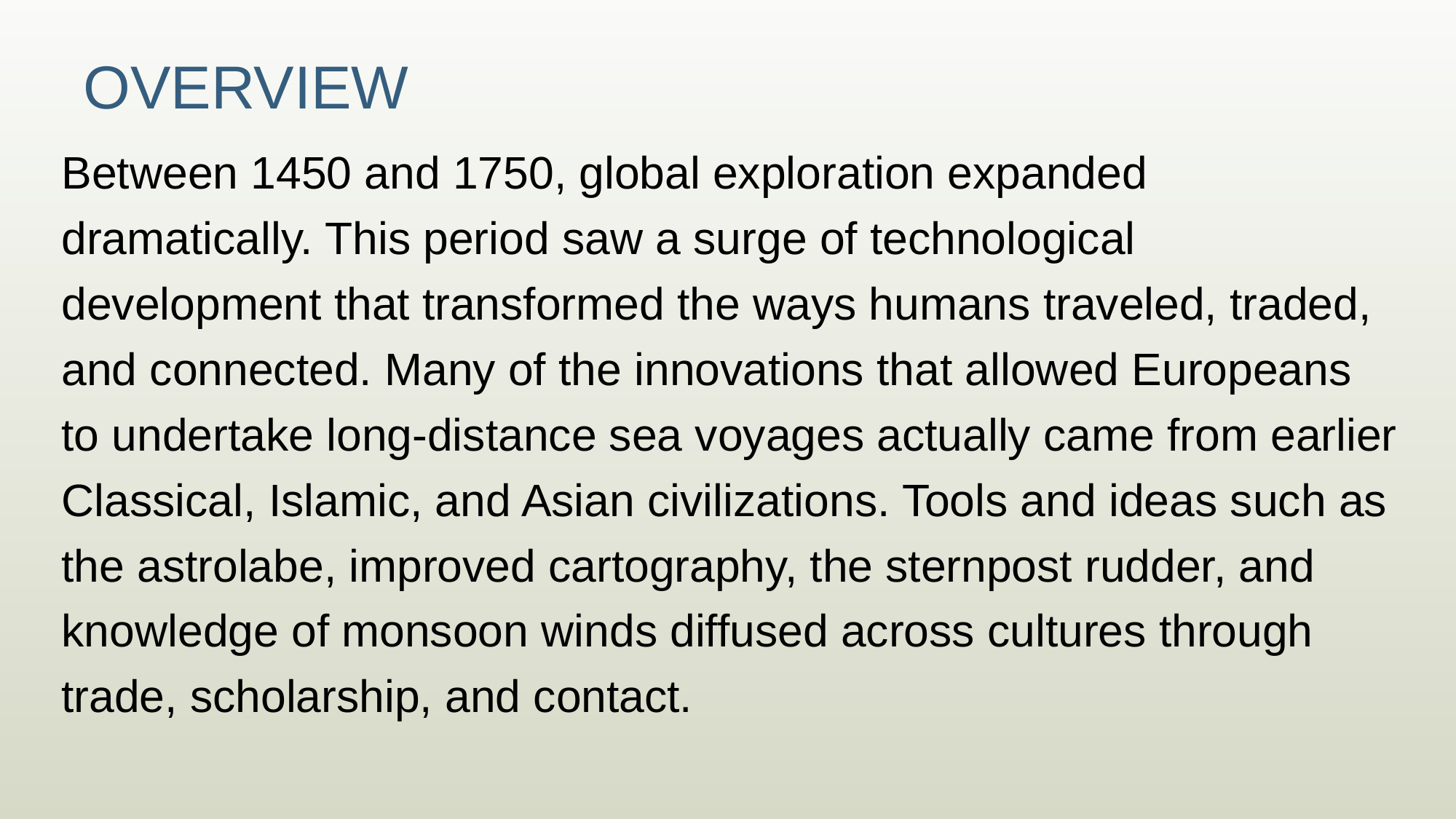

# Overview
Between 1450 and 1750, global exploration expanded dramatically. This period saw a surge of technological development that transformed the ways humans traveled, traded, and connected. Many of the innovations that allowed Europeans to undertake long-distance sea voyages actually came from earlier Classical, Islamic, and Asian civilizations. Tools and ideas such as the astrolabe, improved cartography, the sternpost rudder, and knowledge of monsoon winds diffused across cultures through trade, scholarship, and contact.